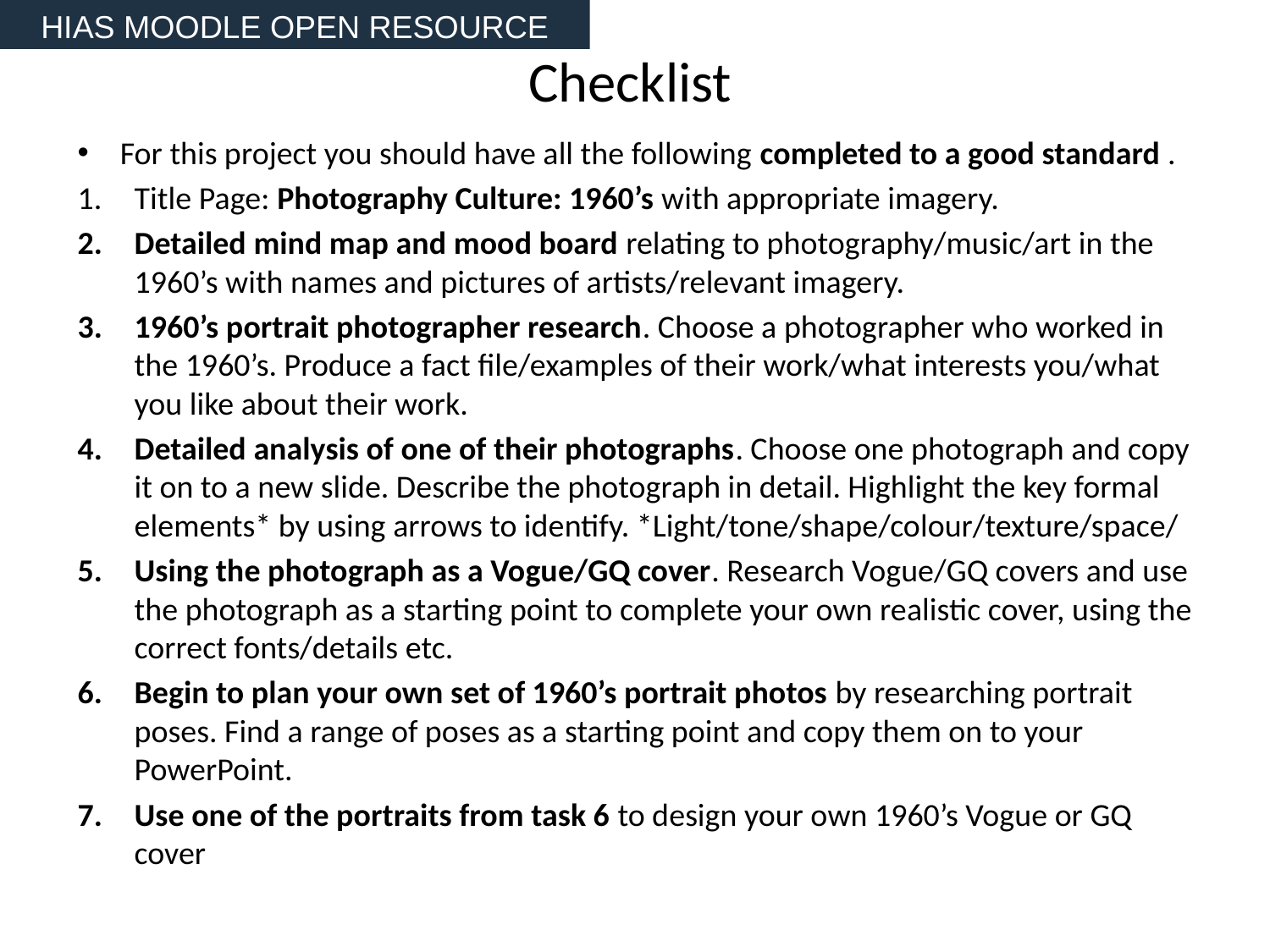

HIAS MOODLE OPEN RESOURCE
# Checklist
For this project you should have all the following completed to a good standard .
Title Page: Photography Culture: 1960’s with appropriate imagery.
Detailed mind map and mood board relating to photography/music/art in the 1960’s with names and pictures of artists/relevant imagery.
1960’s portrait photographer research. Choose a photographer who worked in the 1960’s. Produce a fact file/examples of their work/what interests you/what you like about their work.
Detailed analysis of one of their photographs. Choose one photograph and copy it on to a new slide. Describe the photograph in detail. Highlight the key formal elements* by using arrows to identify. *Light/tone/shape/colour/texture/space/
Using the photograph as a Vogue/GQ cover. Research Vogue/GQ covers and use the photograph as a starting point to complete your own realistic cover, using the correct fonts/details etc.
Begin to plan your own set of 1960’s portrait photos by researching portrait poses. Find a range of poses as a starting point and copy them on to your PowerPoint.
Use one of the portraits from task 6 to design your own 1960’s Vogue or GQ cover